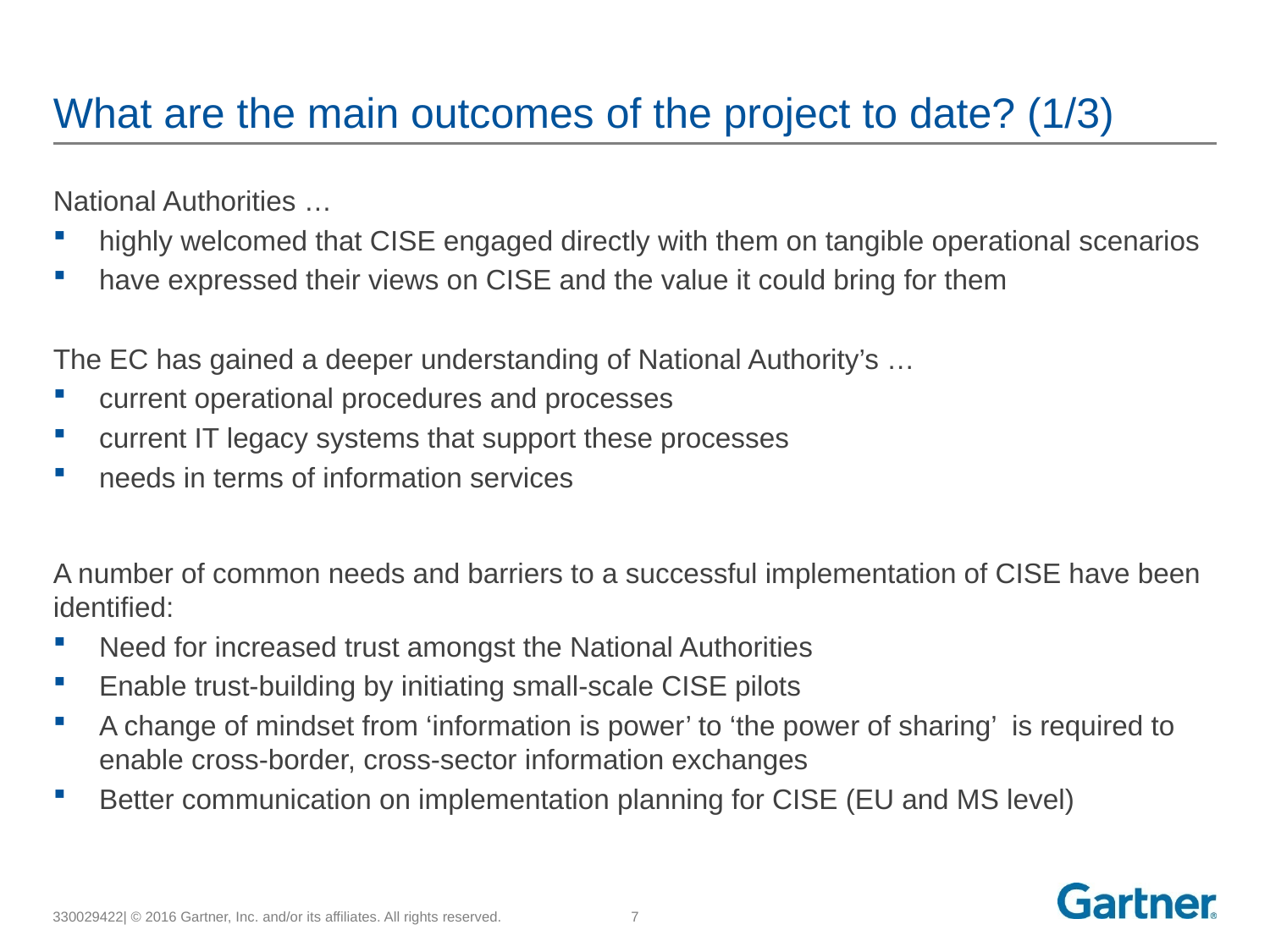

# What are the main outcomes of the project to date? (1/3)
National Authorities …
highly welcomed that CISE engaged directly with them on tangible operational scenarios
have expressed their views on CISE and the value it could bring for them

The EC has gained a deeper understanding of National Authority’s …
current operational procedures and processes
current IT legacy systems that support these processes
needs in terms of information services

A number of common needs and barriers to a successful implementation of CISE have been identified:
Need for increased trust amongst the National Authorities
Enable trust-building by initiating small-scale CISE pilots
A change of mindset from ‘information is power’ to ‘the power of sharing’  is required to enable cross-border, cross-sector information exchanges
Better communication on implementation planning for CISE (EU and MS level)